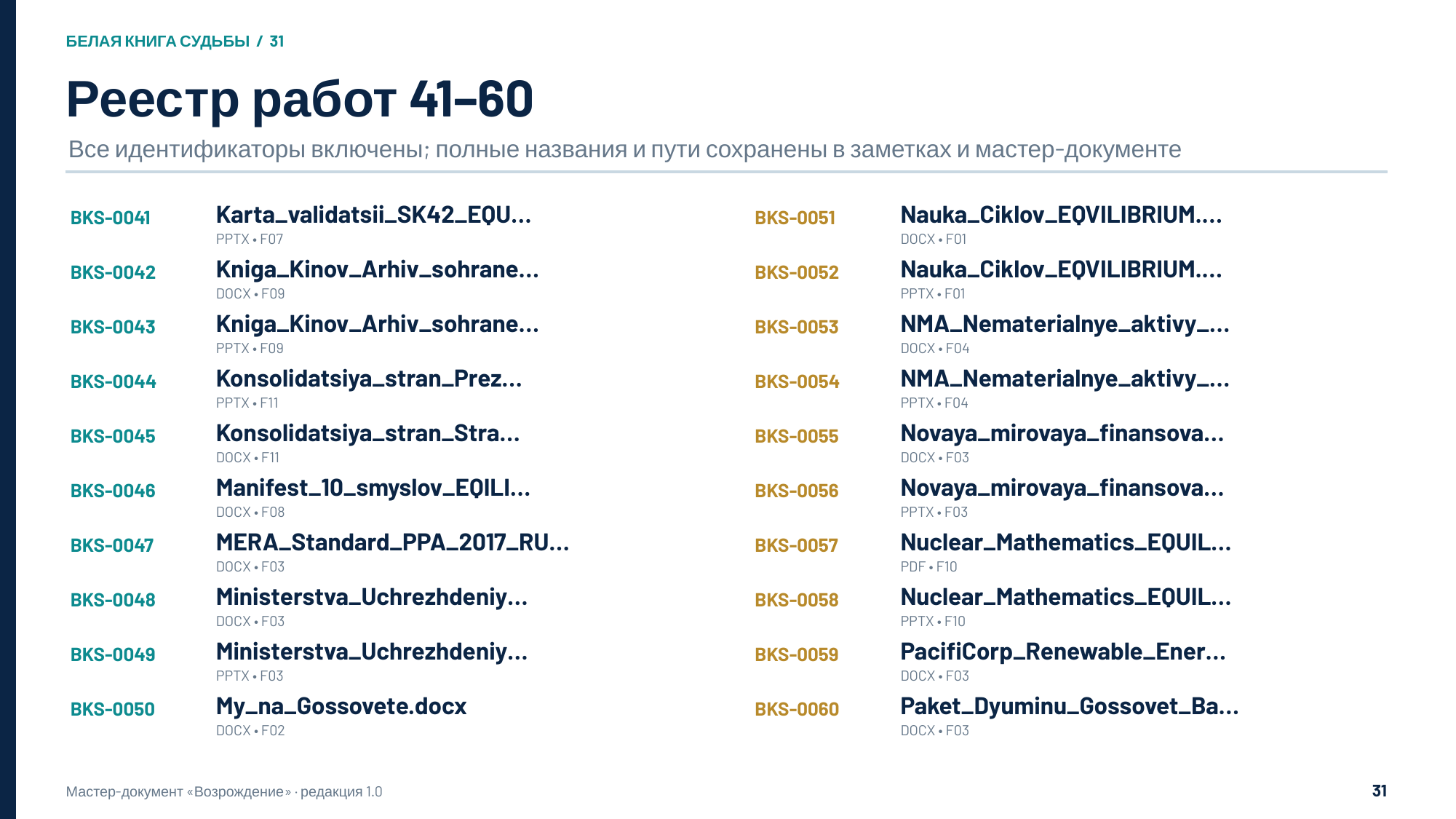

БЕЛАЯ КНИГА СУДЬБЫ  /  31
Реестр работ 41–60
Все идентификаторы включены; полные названия и пути сохранены в заметках и мастер-документе

BKS-0041
Karta_validatsii_SK42_EQU…
BKS-0051
Nauka_Ciklov_EQVILIBRIUM.…
PPTX • F07
DOCX • F01
BKS-0042
Kniga_Kinov_Arhiv_sohrane…
BKS-0052
Nauka_Ciklov_EQVILIBRIUM.…
DOCX • F09
PPTX • F01
BKS-0043
Kniga_Kinov_Arhiv_sohrane…
BKS-0053
NMA_Nematerialnye_aktivy_…
PPTX • F09
DOCX • F04
BKS-0044
Konsolidatsiya_stran_Prez…
BKS-0054
NMA_Nematerialnye_aktivy_…
PPTX • F11
PPTX • F04
BKS-0045
Konsolidatsiya_stran_Stra…
BKS-0055
Novaya_mirovaya_finansova…
DOCX • F11
DOCX • F03
BKS-0046
Manifest_10_smyslov_EQILI…
BKS-0056
Novaya_mirovaya_finansova…
DOCX • F08
PPTX • F03
BKS-0047
MERA_Standard_PPA_2017_RU…
BKS-0057
Nuclear_Mathematics_EQUIL…
DOCX • F03
PDF • F10
BKS-0048
Ministerstva_Uchrezhdeniy…
BKS-0058
Nuclear_Mathematics_EQUIL…
DOCX • F03
PPTX • F10
BKS-0049
Ministerstva_Uchrezhdeniy…
BKS-0059
PacifiCorp_Renewable_Ener…
PPTX • F03
DOCX • F03
BKS-0050
My_na_Gossovete.docx
BKS-0060
Paket_Dyuminu_Gossovet_Ba…
DOCX • F02
DOCX • F03
31
Мастер-документ «Возрождение» · редакция 1.0